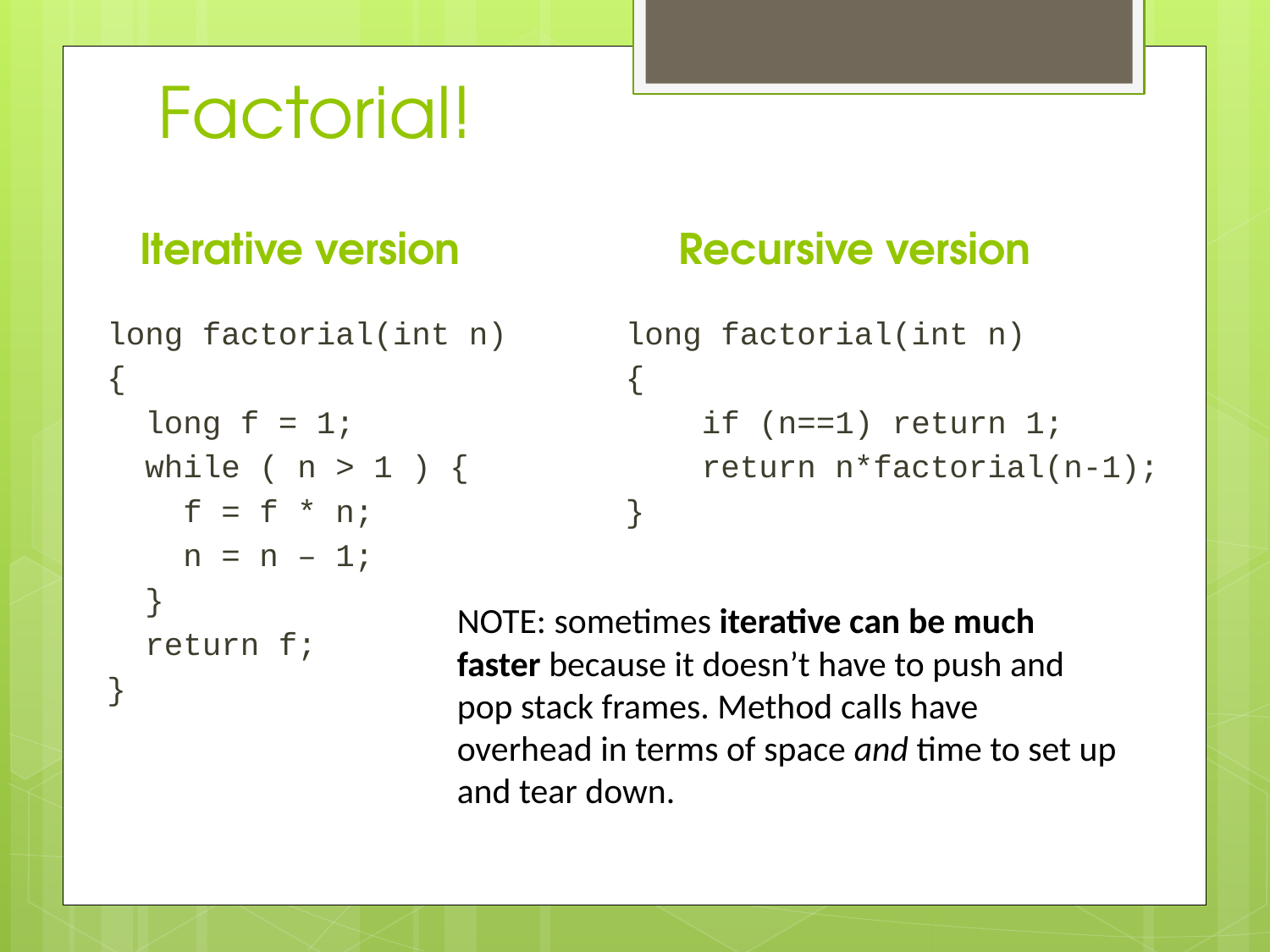

# Factorial!
Iterative version
Recursive version
long factorial(int n)
{
  long f = 1;
  while ( n > 1 ) {
    f = f * n;
    n = n – 1;
  }
  return f;
}
long factorial(int n)
{
    if (n==1) return 1;
    return n*factorial(n-1);
}

NOTE: sometimes iterative can be much faster because it doesn’t have to push and pop stack frames. Method calls have overhead in terms of space and time to set up and tear down.